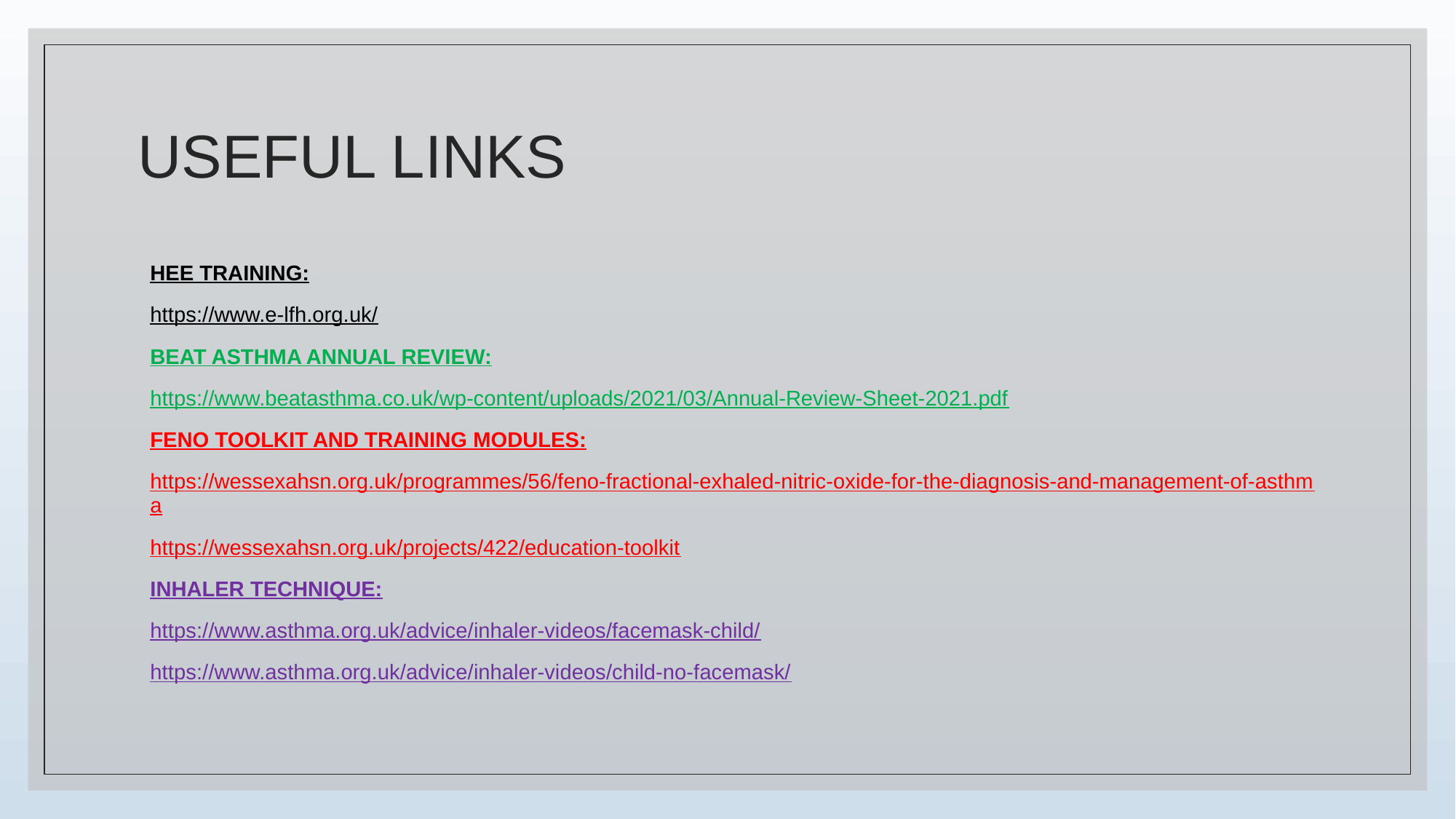

# USEFUL LINKS
HEE TRAINING:
https://www.e-lfh.org.uk/
BEAT ASTHMA ANNUAL REVIEW:
https://www.beatasthma.co.uk/wp-content/uploads/2021/03/Annual-Review-Sheet-2021.pdf
FENO TOOLKIT AND TRAINING MODULES:
https://wessexahsn.org.uk/programmes/56/feno-fractional-exhaled-nitric-oxide-for-the-diagnosis-and-management-of-asthma
https://wessexahsn.org.uk/projects/422/education-toolkit
INHALER TECHNIQUE:
https://www.asthma.org.uk/advice/inhaler-videos/facemask-child/
https://www.asthma.org.uk/advice/inhaler-videos/child-no-facemask/